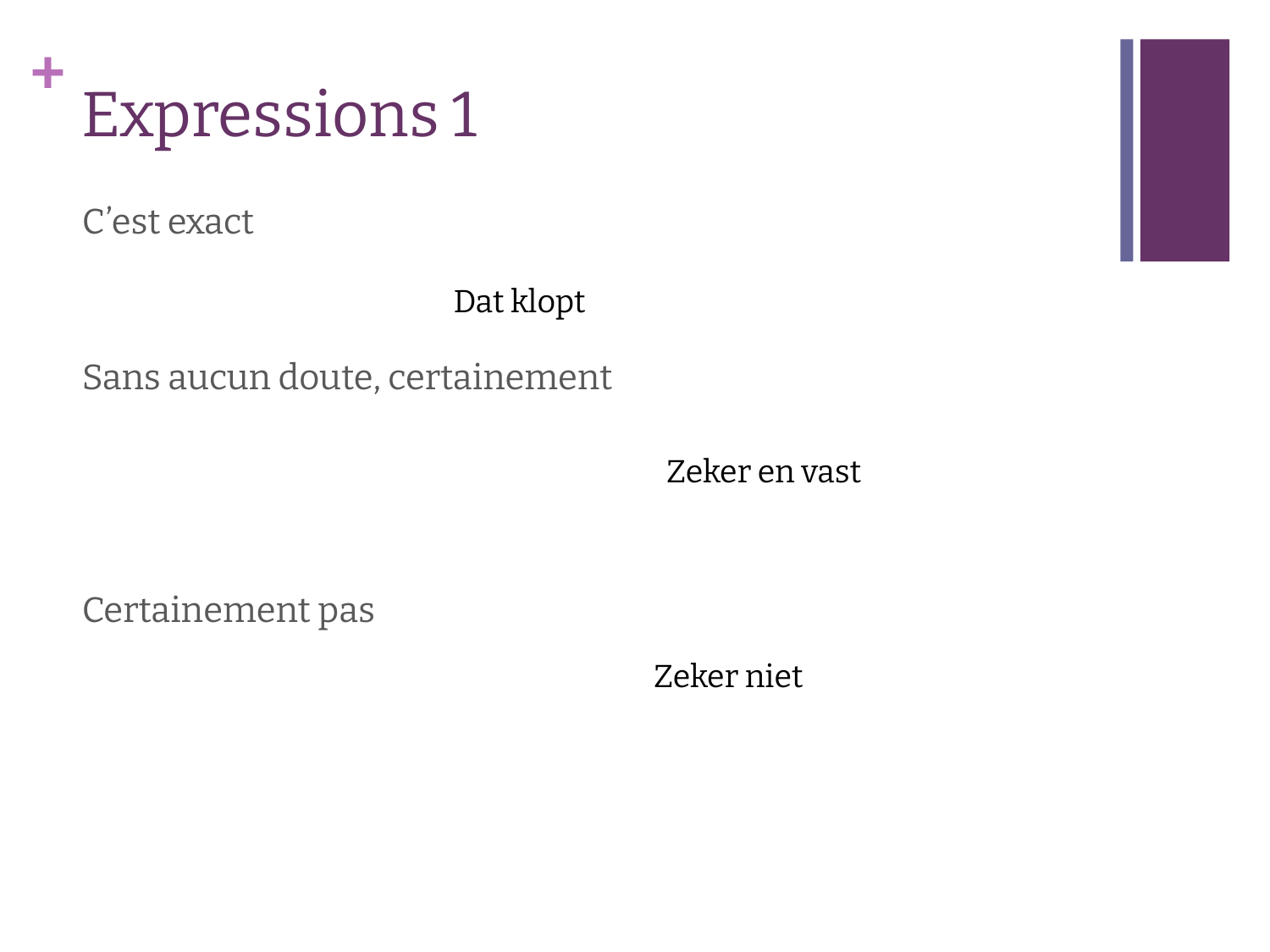

# Expressions 1
C’est exact

Sans aucun doute, certainement

Certainement pas

Dat klopt
Zeker en vast
Zeker niet